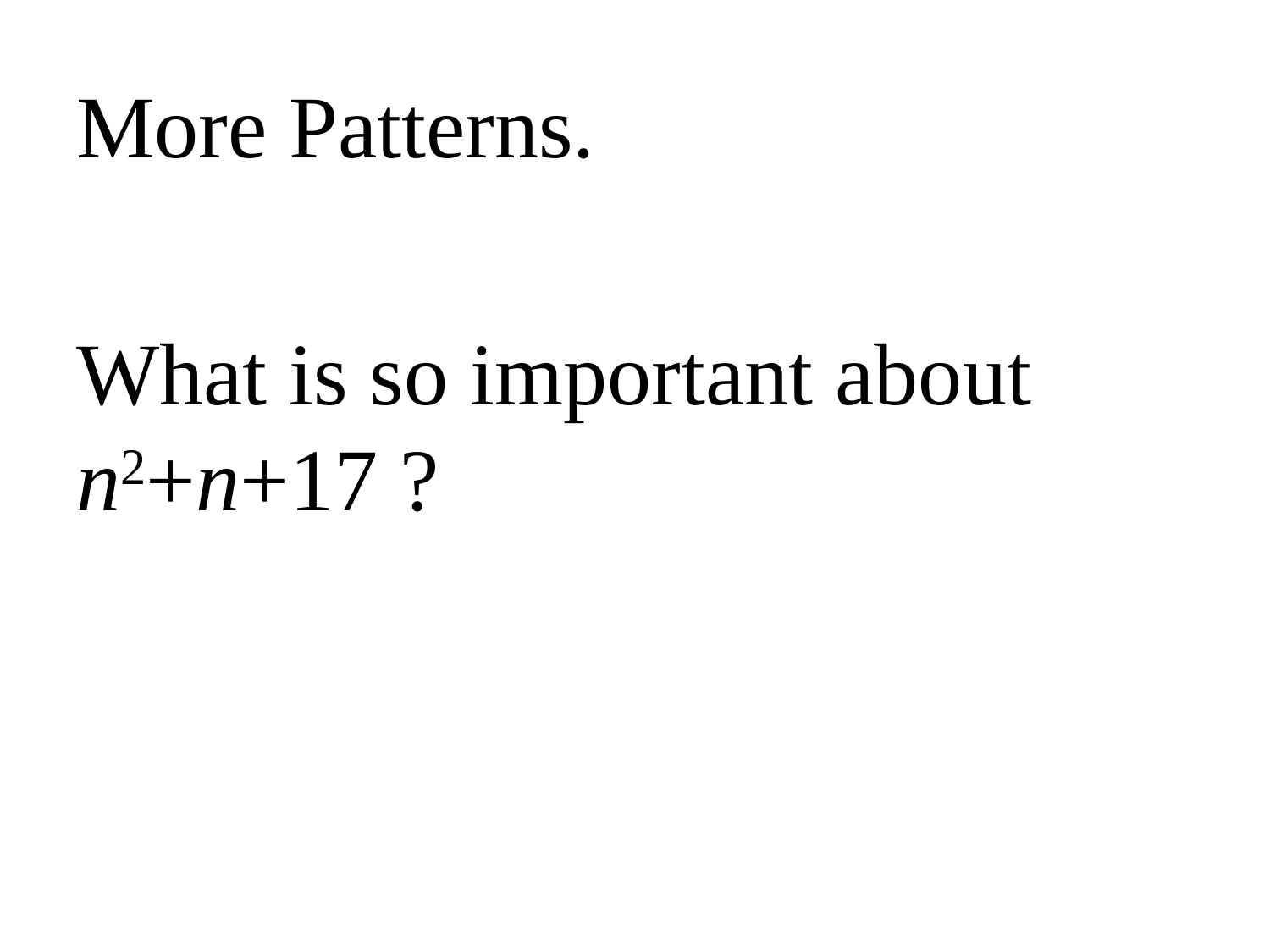

More Patterns.

What is so important about n2+n+17 ?